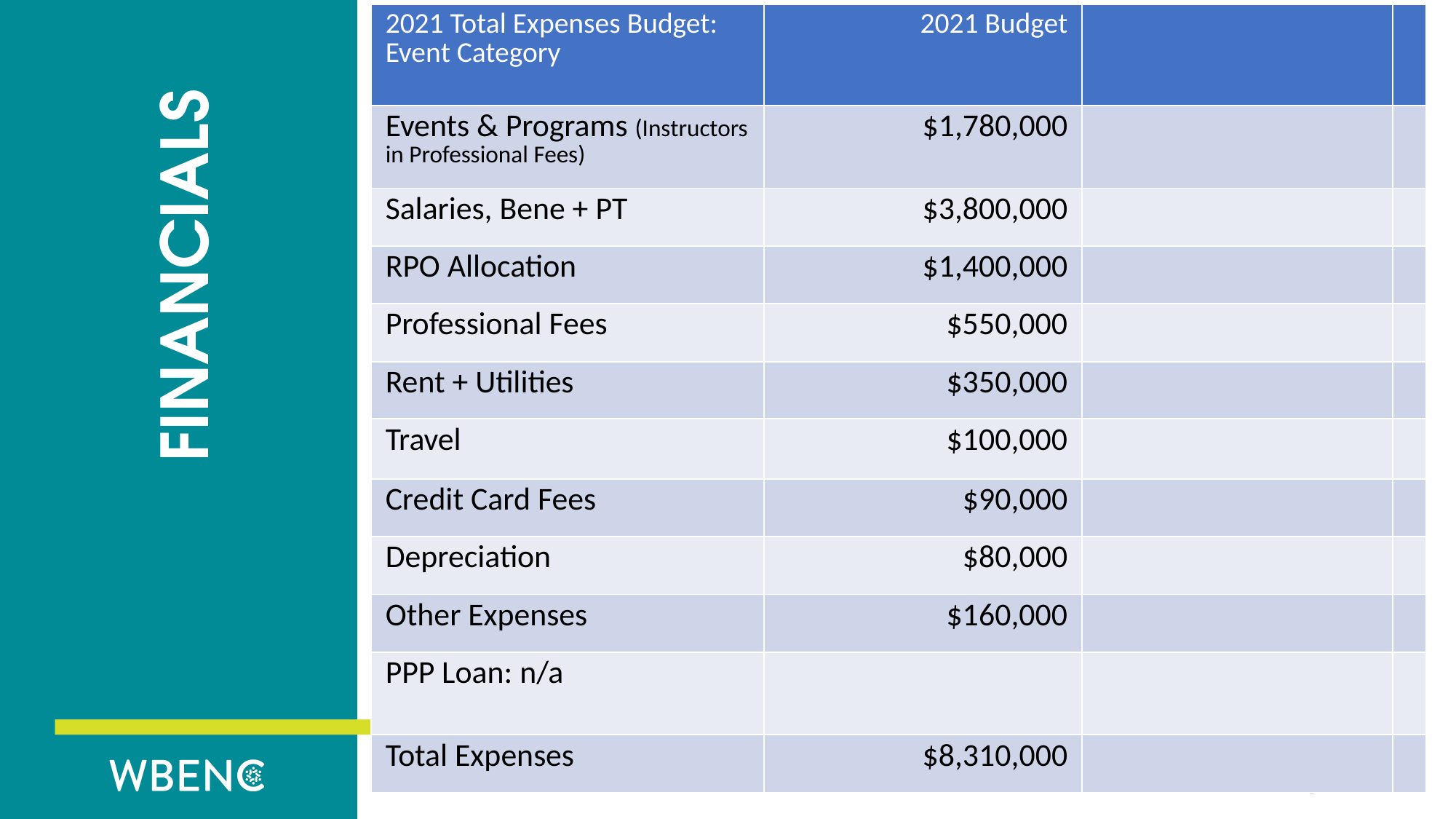

#
| 2021 Total Expenses Budget: Event Category | 2021 Budget |  |  |
| --- | --- | --- | --- |
| Events & Programs (Instructors in Professional Fees) | $1,780,000 |  |  |
| Salaries, Bene + PT | $3,800,000 |  |  |
| RPO Allocation | $1,400,000 |  |  |
| Professional Fees | $550,000 |  |  |
| Rent + Utilities | $350,000 |  |  |
| Travel | $100,000 |  |  |
| Credit Card Fees | $90,000 |  |  |
| Depreciation | $80,000 |  |  |
| Other Expenses | $160,000 |  |  |
| PPP Loan: n/a |  |  |  |
| Total Expenses | $8,310,000 |  |  |
Financials